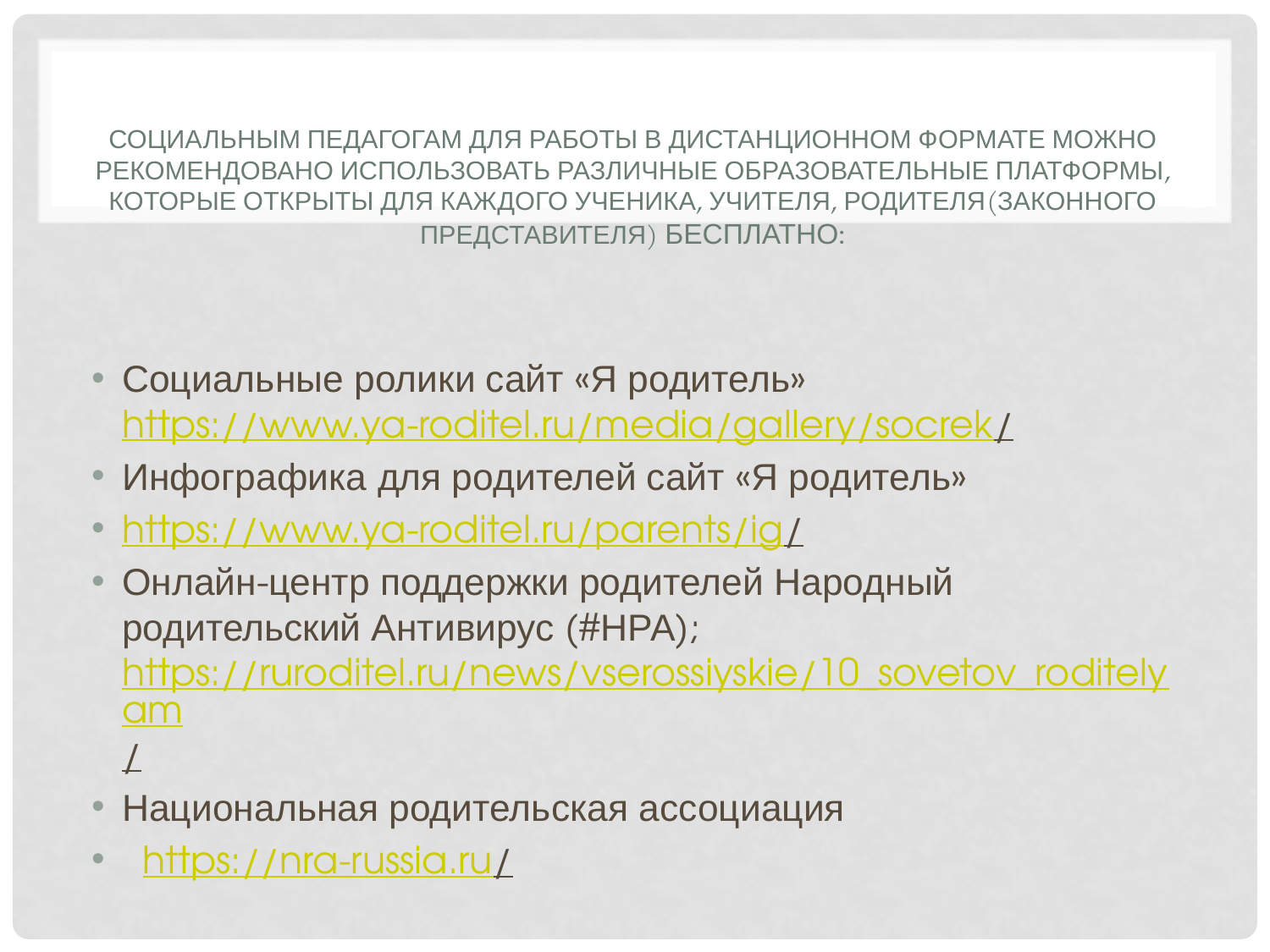

# Социальным педагогам для работы в дистанционном формате можно рекомендовано использовать различные образовательные платформы, которые открыты для каждого ученика, учителя, родителя(законного представителя) бесплатно:

Социальные ролики сайт «Я родитель» https://www.ya-roditel.ru/media/gallery/socrek/
Инфографика для родителей сайт «Я родитель»
https://www.ya-roditel.ru/parents/ig/
Онлайн-центр поддержки родителей Народный родительский Антивирус (#НРА); https://ruroditel.ru/news/vserossiyskie/10_sovetov_roditelyam/
Национальная родительская ассоциация
  https://nra-russia.ru/